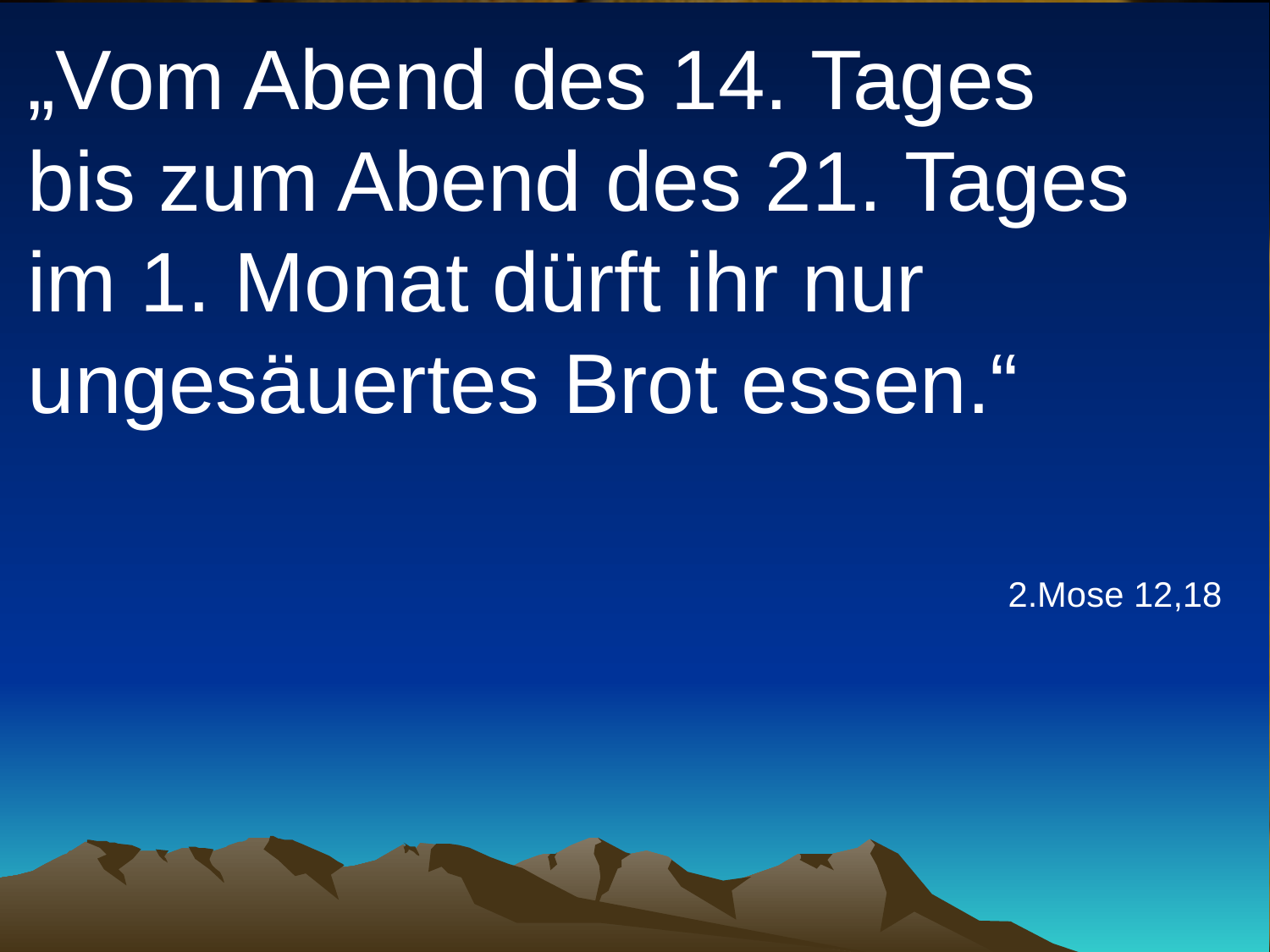

# „Vom Abend des 14. Tages bis zum Abend des 21. Tages im 1. Monat dürft ihr nur ungesäuertes Brot essen.“
2.Mose 12,18